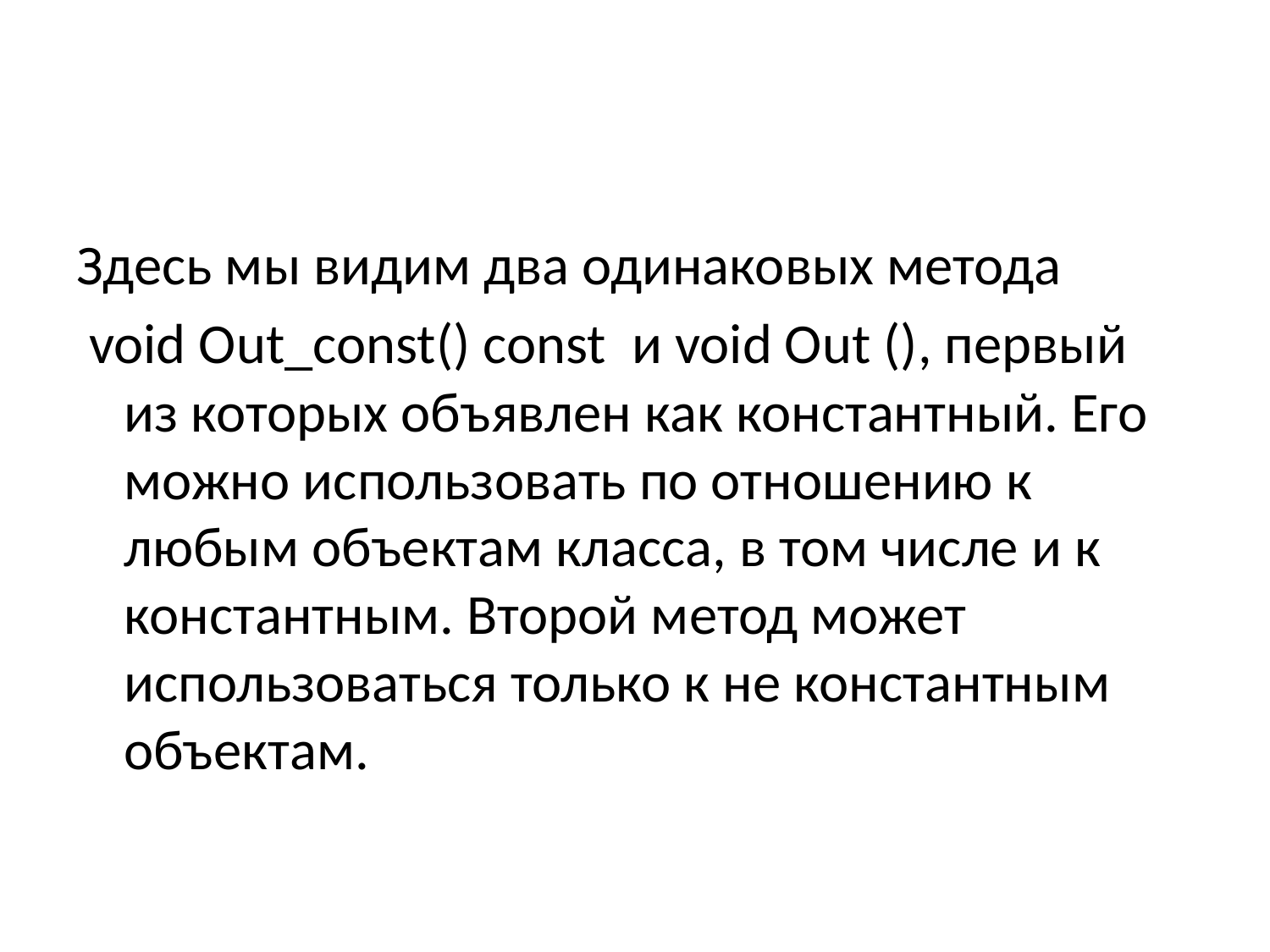

#
Здесь мы видим два одинаковых метода
 void Out_const() const  и void Out (), первый из которых объявлен как константный. Его можно использовать по отношению к любым объектам класса, в том числе и к константным. Второй метод может использоваться только к не константным объектам.